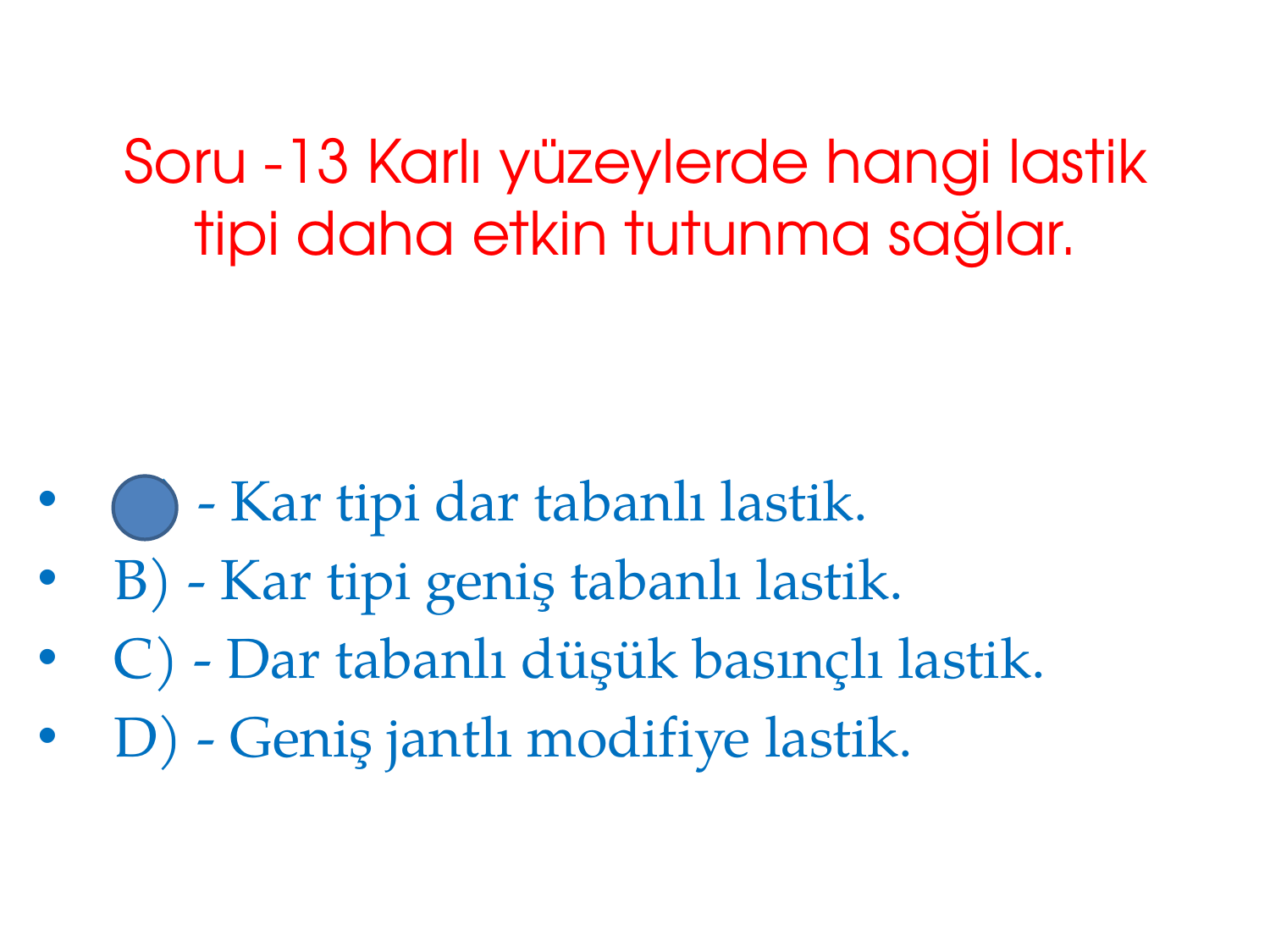

# Soru -13 Karlı yüzeylerde hangi lastik tipi daha etkin tutunma sağlar.
  A) - Kar tipi dar tabanlı lastik.
  B) - Kar tipi geniş tabanlı lastik.
  C) - Dar tabanlı düşük basınçlı lastik.
  D) - Geniş jantlı modifiye lastik.